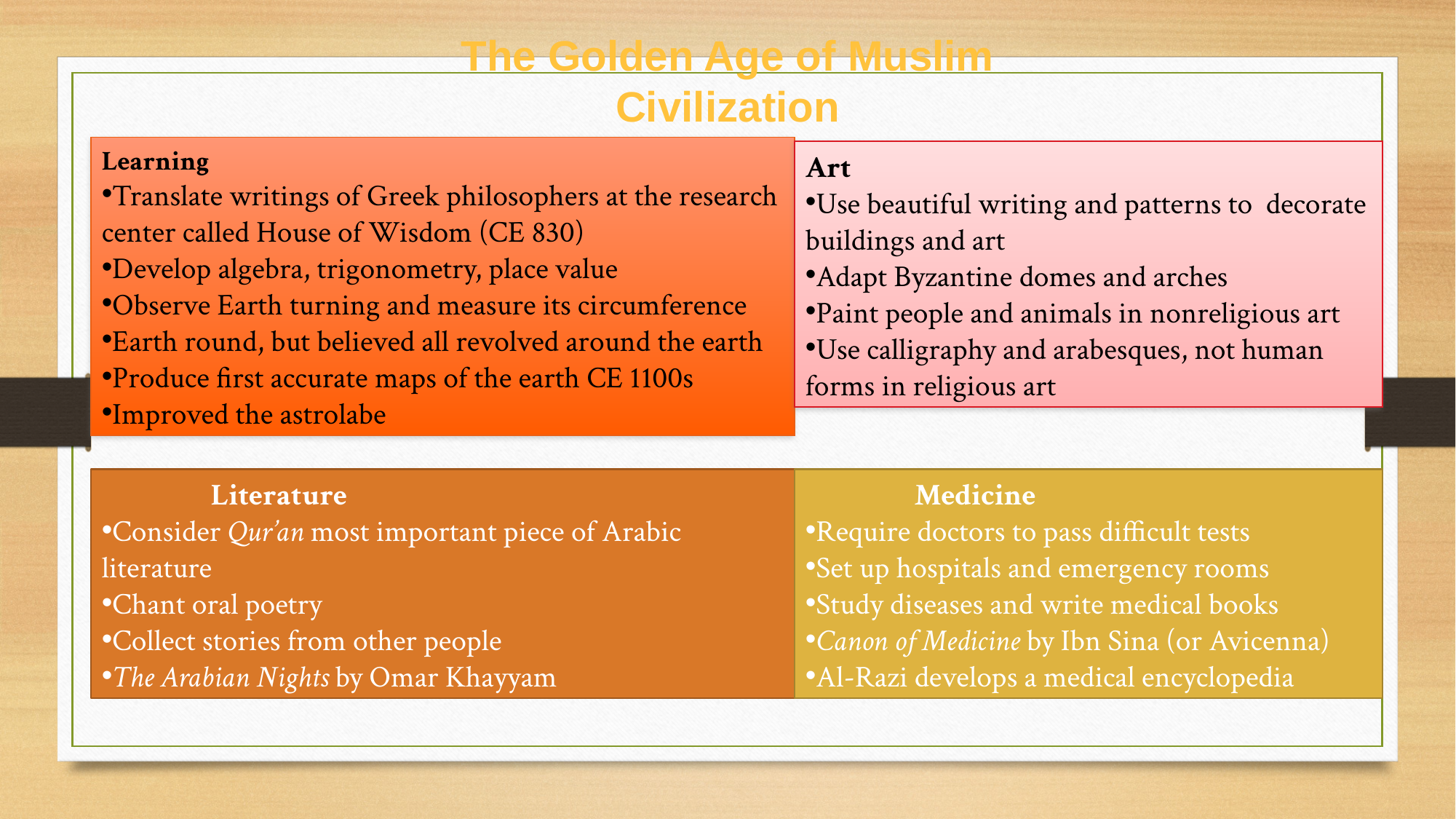

The Golden Age of Muslim Civilization
Learning
Translate writings of Greek philosophers at the research center called House of Wisdom (CE 830)
Develop algebra, trigonometry, place value
Observe Earth turning and measure its circumference
Earth round, but believed all revolved around the earth
Produce first accurate maps of the earth CE 1100s
Improved the astrolabe
Art
Use beautiful writing and patterns to  decorate buildings and art
Adapt Byzantine domes and arches
Paint people and animals in nonreligious art
Use calligraphy and arabesques, not human forms in religious art
	Literature
Consider Qur’an most important piece of Arabic literature
Chant oral poetry
Collect stories from other people
The Arabian Nights by Omar Khayyam
	Medicine
Require doctors to pass difficult tests
Set up hospitals and emergency rooms
Study diseases and write medical books
Canon of Medicine by Ibn Sina (or Avicenna)
Al-Razi develops a medical encyclopedia